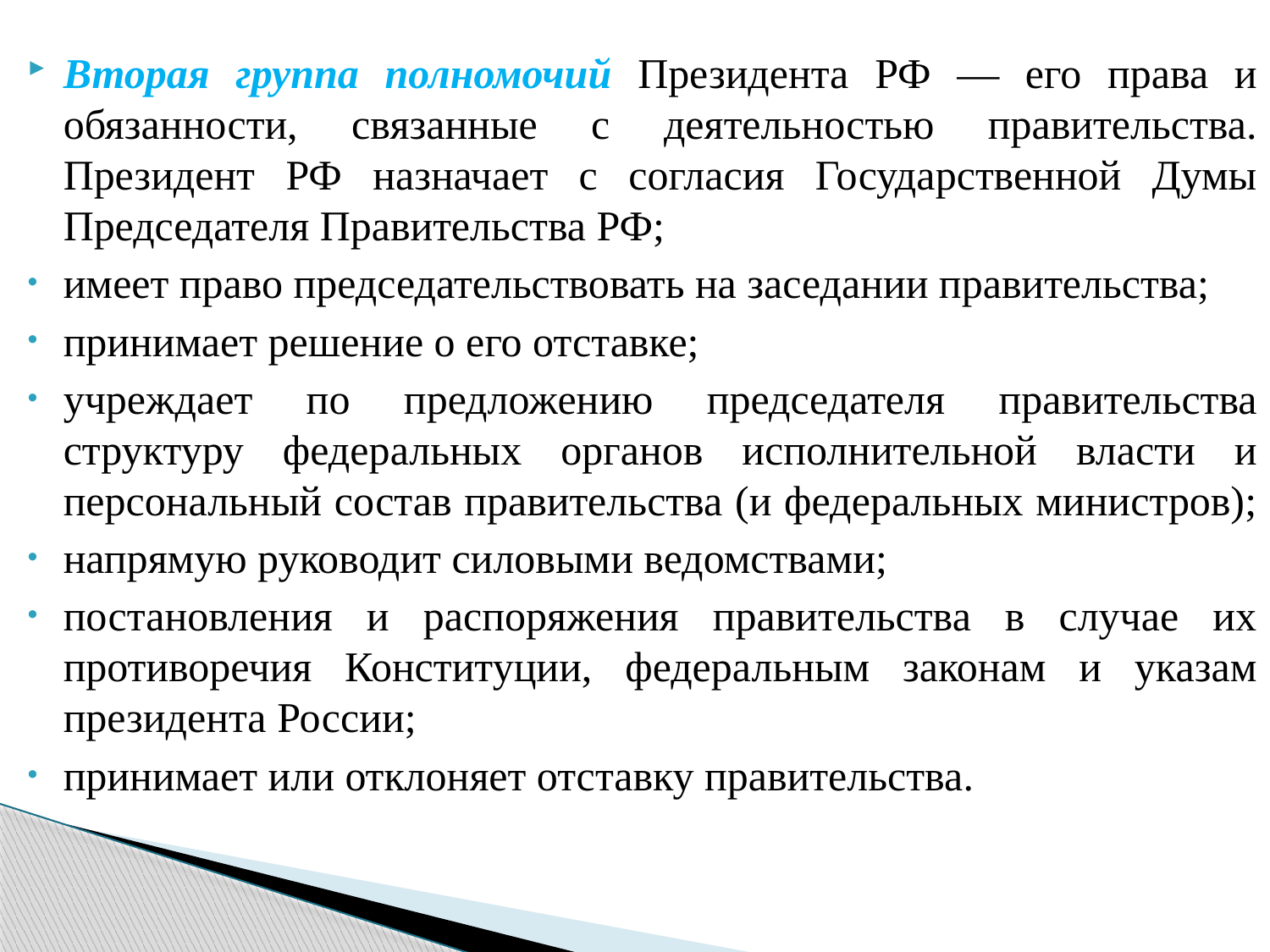

Вторая группа полномочий Президента РФ — его права и обязанности, связанные с деятельностью правительства. Президент РФ назначает с согласия Государственной Думы Председателя Правительства РФ;
имеет право председательствовать на заседании правительства;
принимает решение о его отставке;
учреждает по предложению председателя правительства структуру федеральных органов исполнительной власти и персональный состав правительства (и федеральных министров);
напрямую руководит силовыми ведомствами;
постановления и распоряжения правительства в случае их противоречия Конституции, федеральным законам и указам президента России;
принимает или отклоняет отставку правительства.